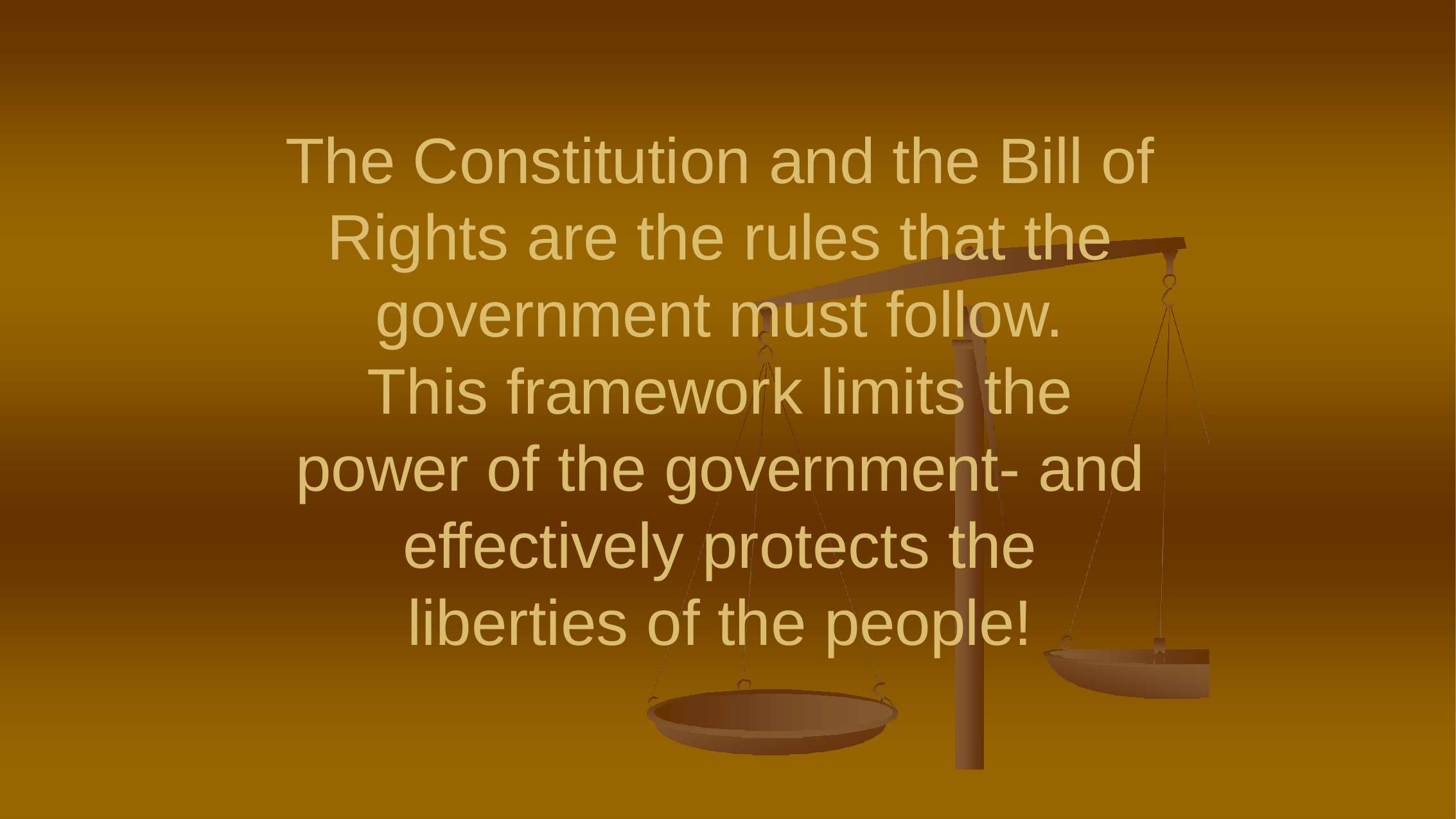

The Constitution and the Bill of Rights are the rules that the government must follow.
This framework limits the power of the government- and effectively protects the liberties of the people!